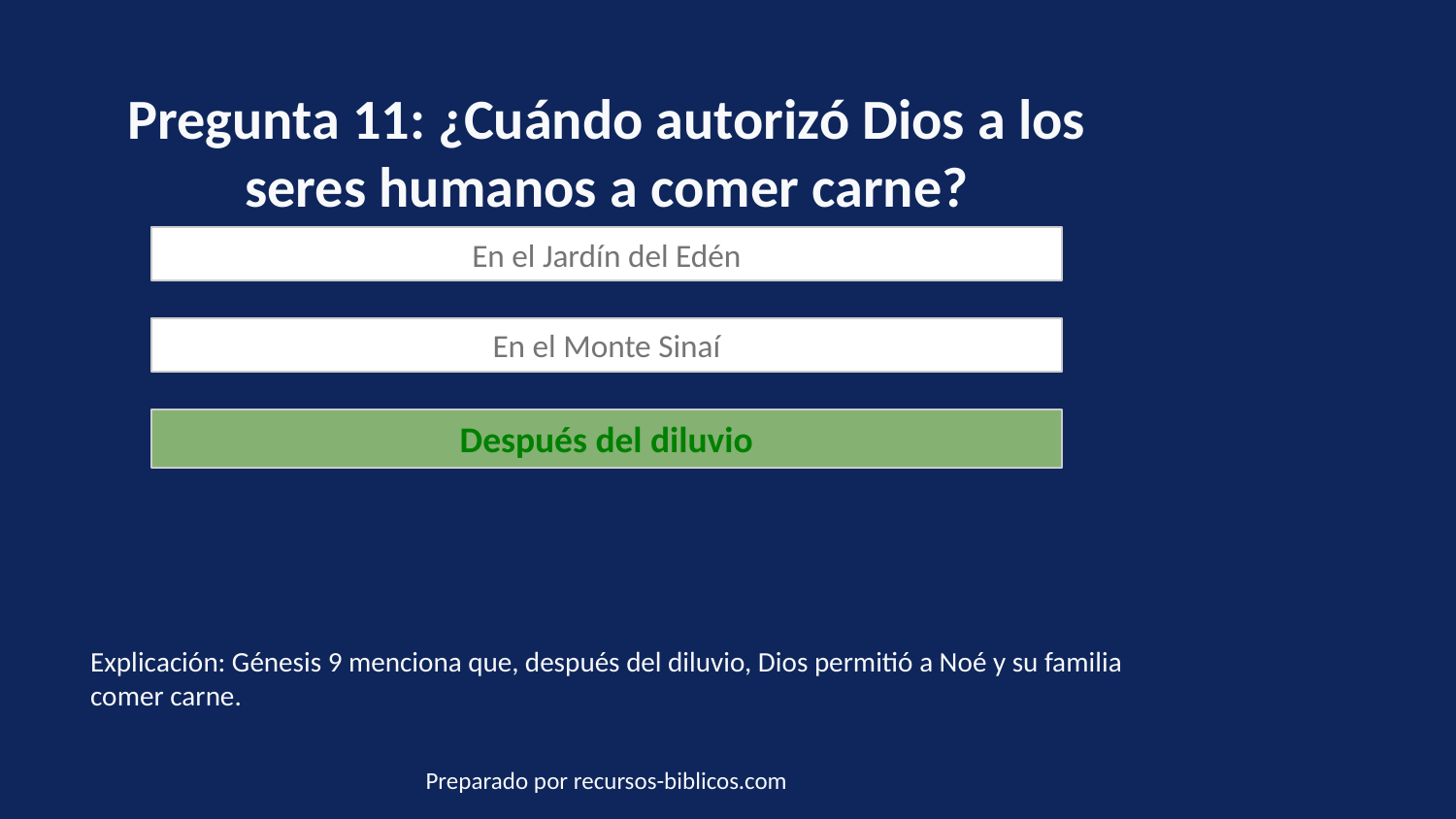

Pregunta 11: ¿Cuándo autorizó Dios a los seres humanos a comer carne?
En el Jardín del Edén
En el Monte Sinaí
Después del diluvio
Explicación: Génesis 9 menciona que, después del diluvio, Dios permitió a Noé y su familia comer carne.
Preparado por recursos-biblicos.com